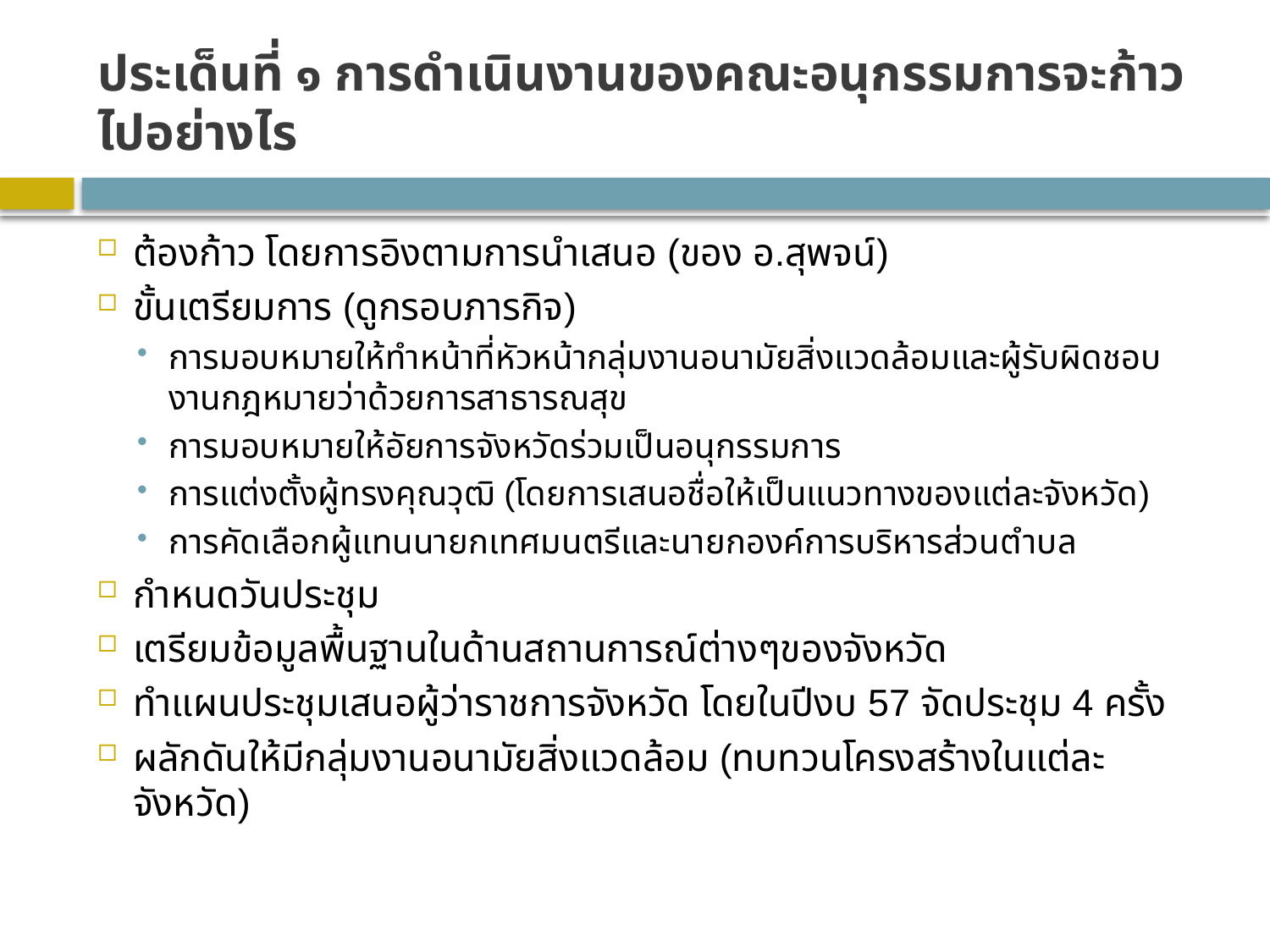

# ประเด็นที่ ๑ การดำเนินงานของคณะอนุกรรมการจะก้าวไปอย่างไร
ต้องก้าว โดยการอิงตามการนำเสนอ (ของ อ.สุพจน์)
ขั้นเตรียมการ (ดูกรอบภารกิจ)
การมอบหมายให้ทำหน้าที่หัวหน้ากลุ่มงานอนามัยสิ่งแวดล้อมและผู้รับผิดชอบงานกฎหมายว่าด้วยการสาธารณสุข
การมอบหมายให้อัยการจังหวัดร่วมเป็นอนุกรรมการ
การแต่งตั้งผู้ทรงคุณวุฒิ (โดยการเสนอชื่อให้เป็นแนวทางของแต่ละจังหวัด)
การคัดเลือกผู้แทนนายกเทศมนตรีและนายกองค์การบริหารส่วนตำบล
กำหนดวันประชุม
เตรียมข้อมูลพื้นฐานในด้านสถานการณ์ต่างๆของจังหวัด
ทำแผนประชุมเสนอผู้ว่าราชการจังหวัด โดยในปีงบ 57 จัดประชุม 4 ครั้ง
ผลักดันให้มีกลุ่มงานอนามัยสิ่งแวดล้อม (ทบทวนโครงสร้างในแต่ละจังหวัด)